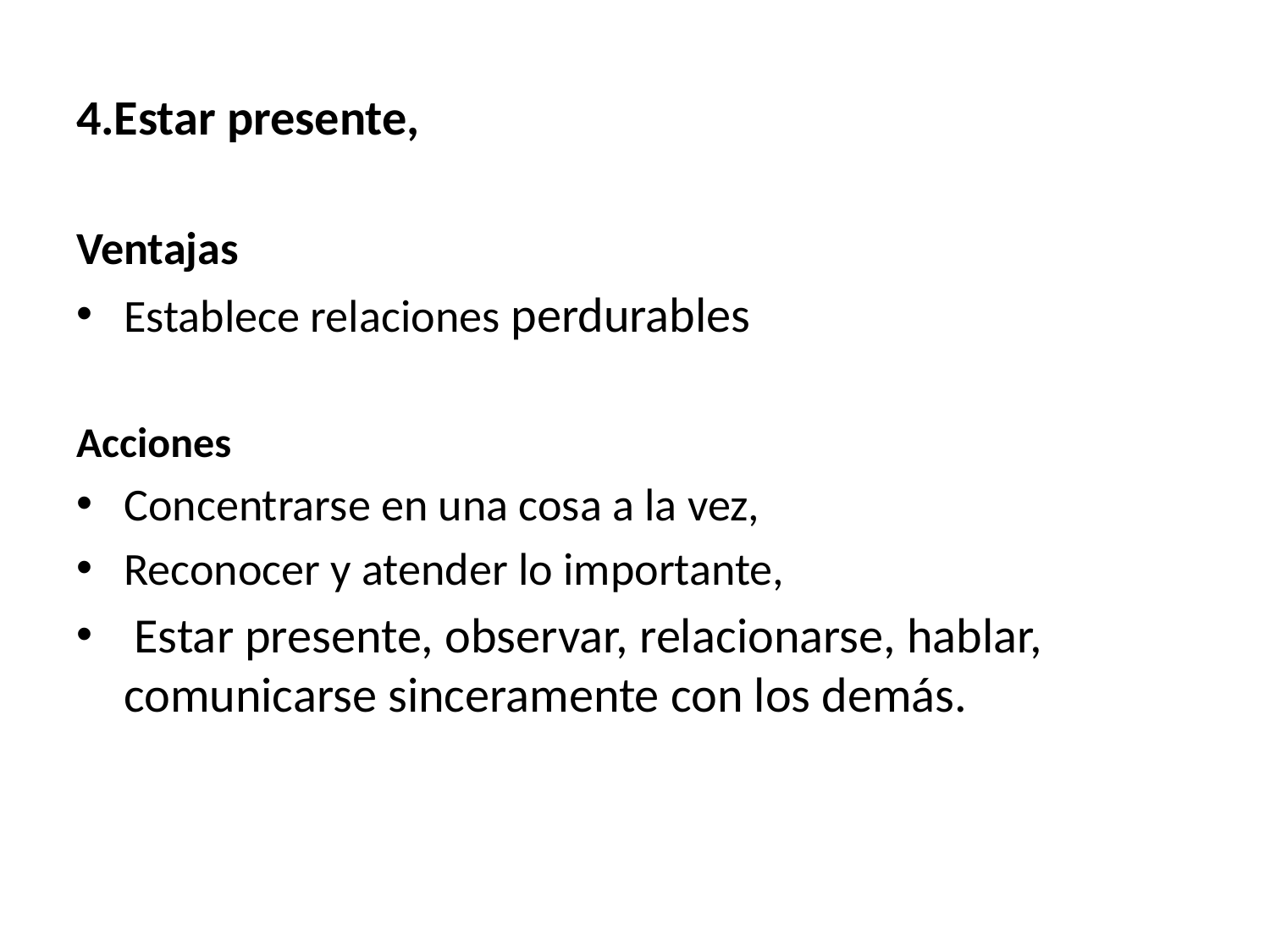

4.Estar presente,

Ventajas
Establece relaciones perdurables

Acciones
Concentrarse en una cosa a la vez,
Reconocer y atender lo importante,
 Estar presente, observar, relacionarse, hablar, comunicarse sinceramente con los demás.